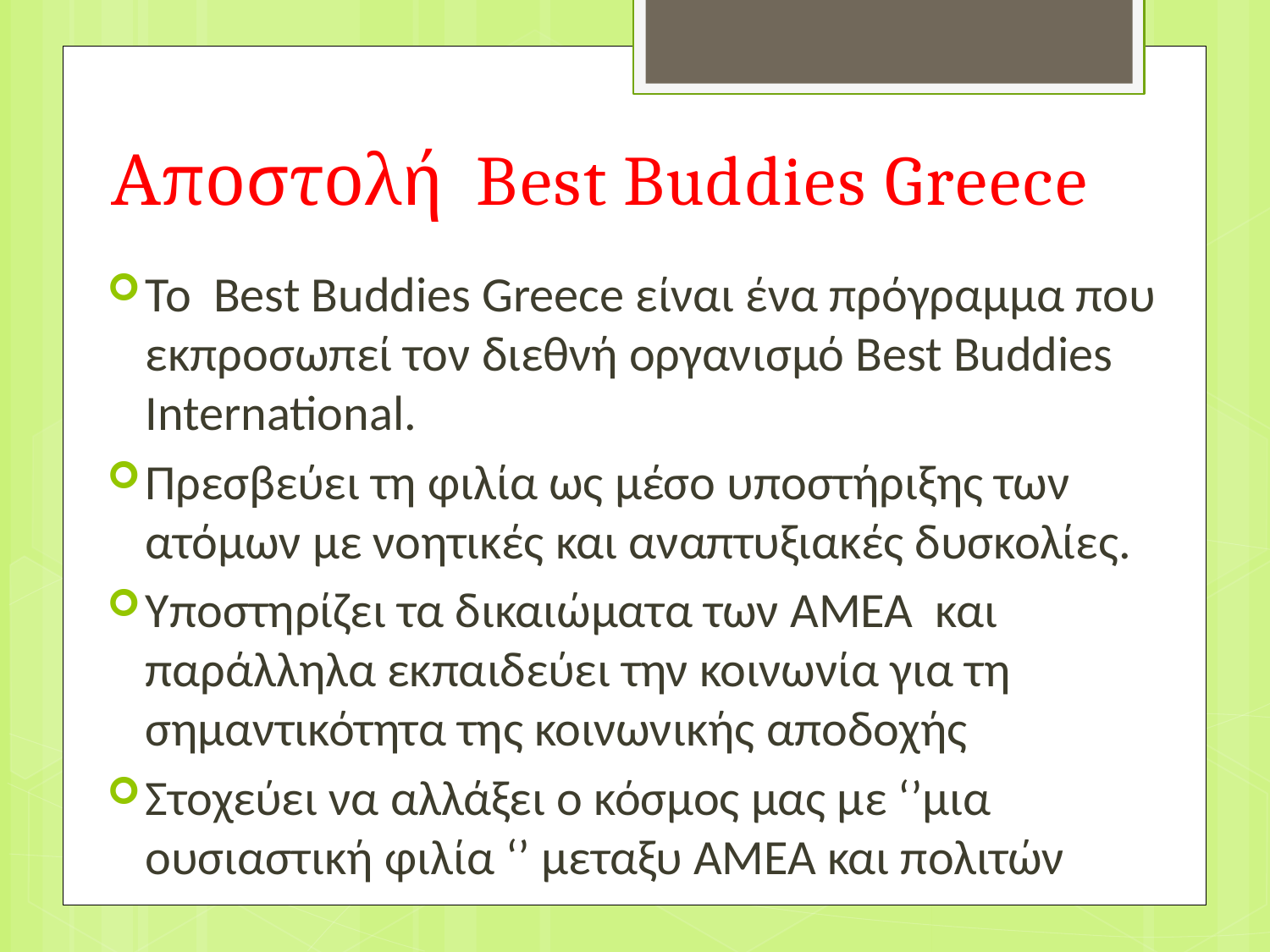

# Αποστολή  Best Buddies Greece
Το  Βest Buddies Greece είναι ένα πρόγραμμα που εκπροσωπεί τον διεθνή οργανισμό Best Buddies International.
Πρεσβεύει τη φιλία ως μέσο υποστήριξης των ατόμων με νοητικές και αναπτυξιακές δυσκολίες.
Υποστηρίζει τα δικαιώματα των ΑΜΕΑ  και παράλληλα εκπαιδεύει την κοινωνία για τη σημαντικότητα της κοινωνικής αποδοχής
Στοχεύει να αλλάξει ο κόσμος μας με ‘’μια ουσιαστική φιλία ‘’ μεταξυ ΑΜΕΑ και πολιτών